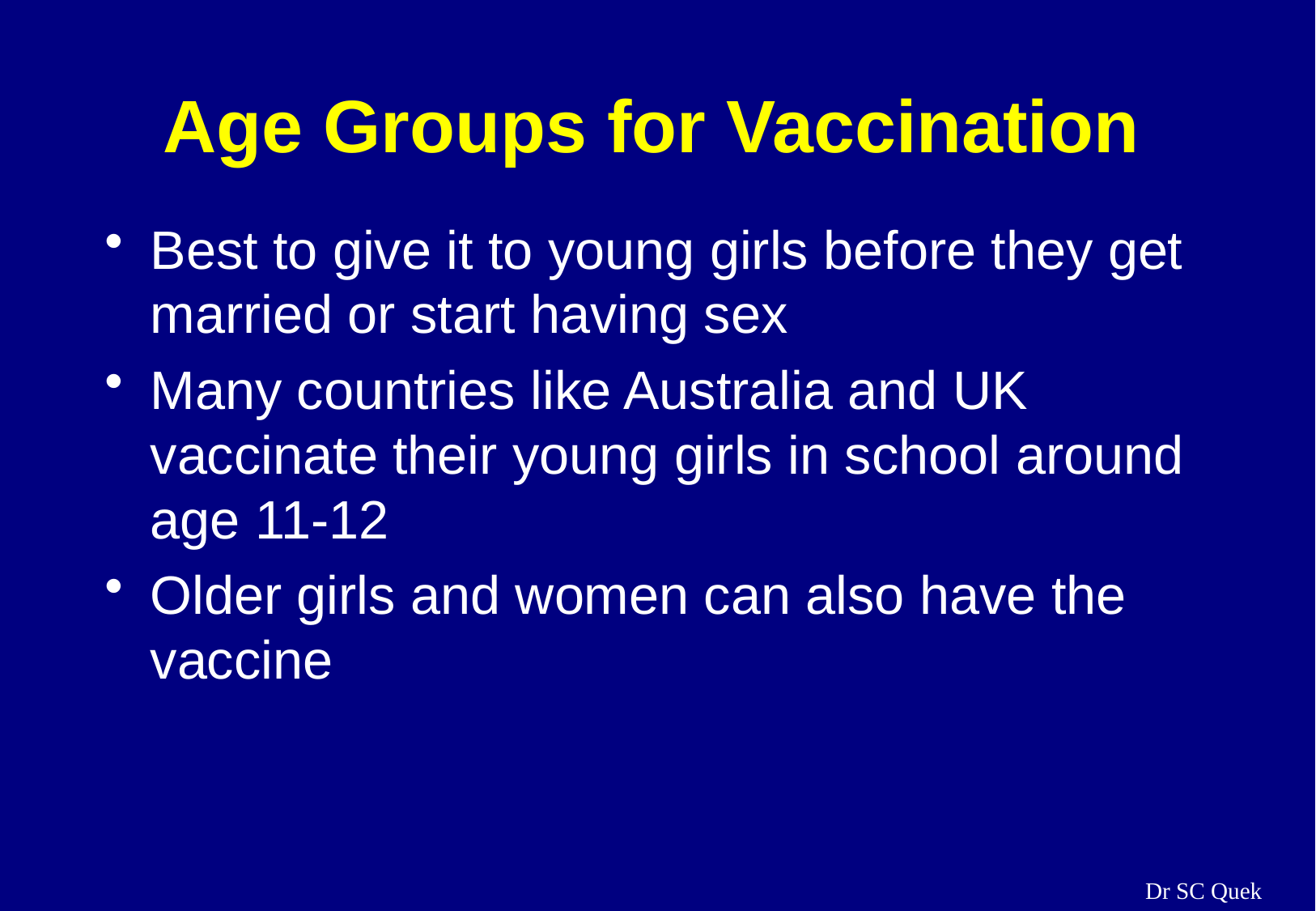

# Age Groups for Vaccination
Best to give it to young girls before they get married or start having sex
Many countries like Australia and UK vaccinate their young girls in school around age 11-12
Older girls and women can also have the vaccine
Dr SC Quek